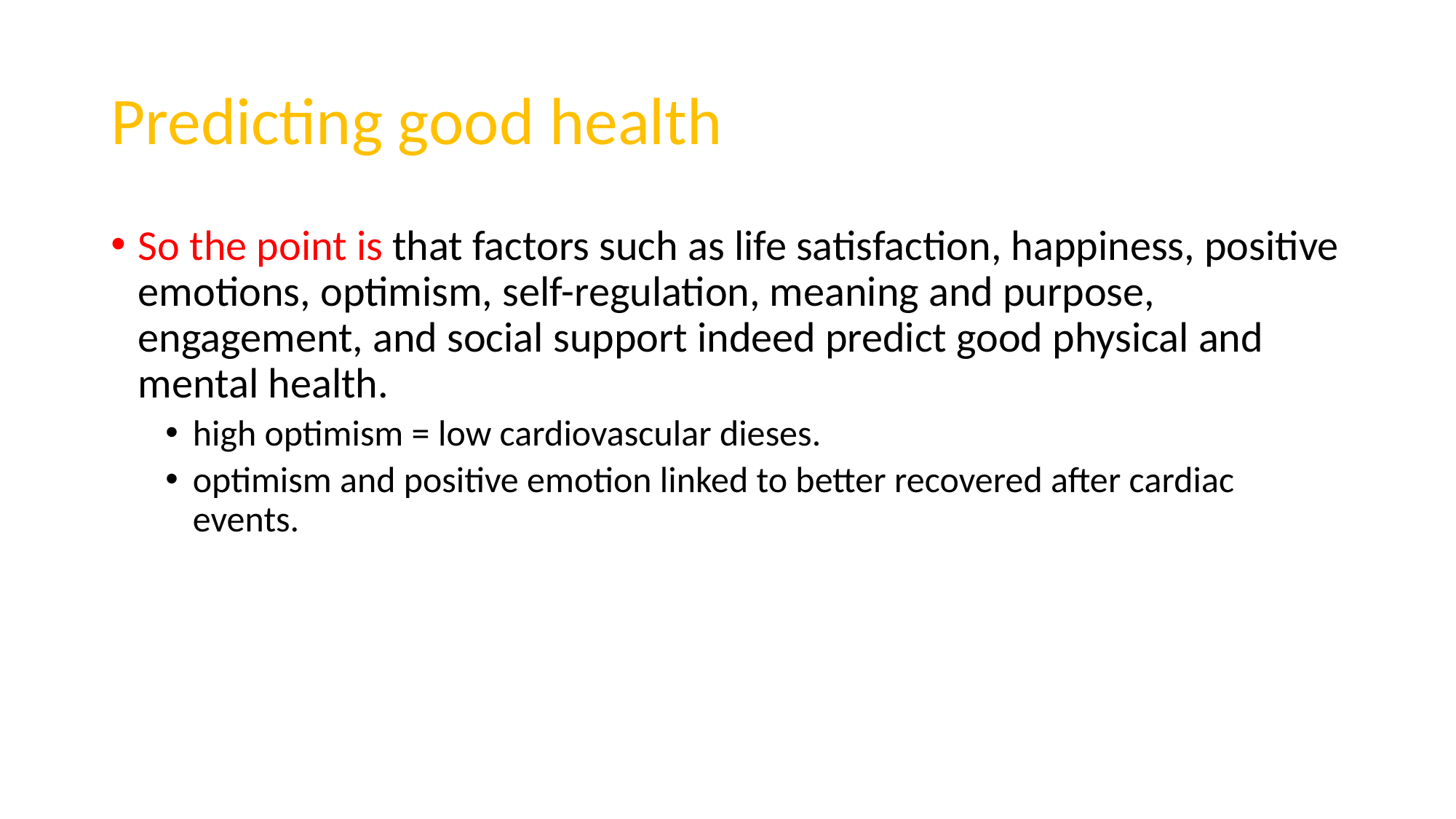

# Predicting good health
So the point is that factors such as life satisfaction, happiness, positive emotions, optimism, self-regulation, meaning and purpose, engagement, and social support indeed predict good physical and mental health.
high optimism = low cardiovascular dieses.
optimism and positive emotion linked to better recovered after cardiac events.